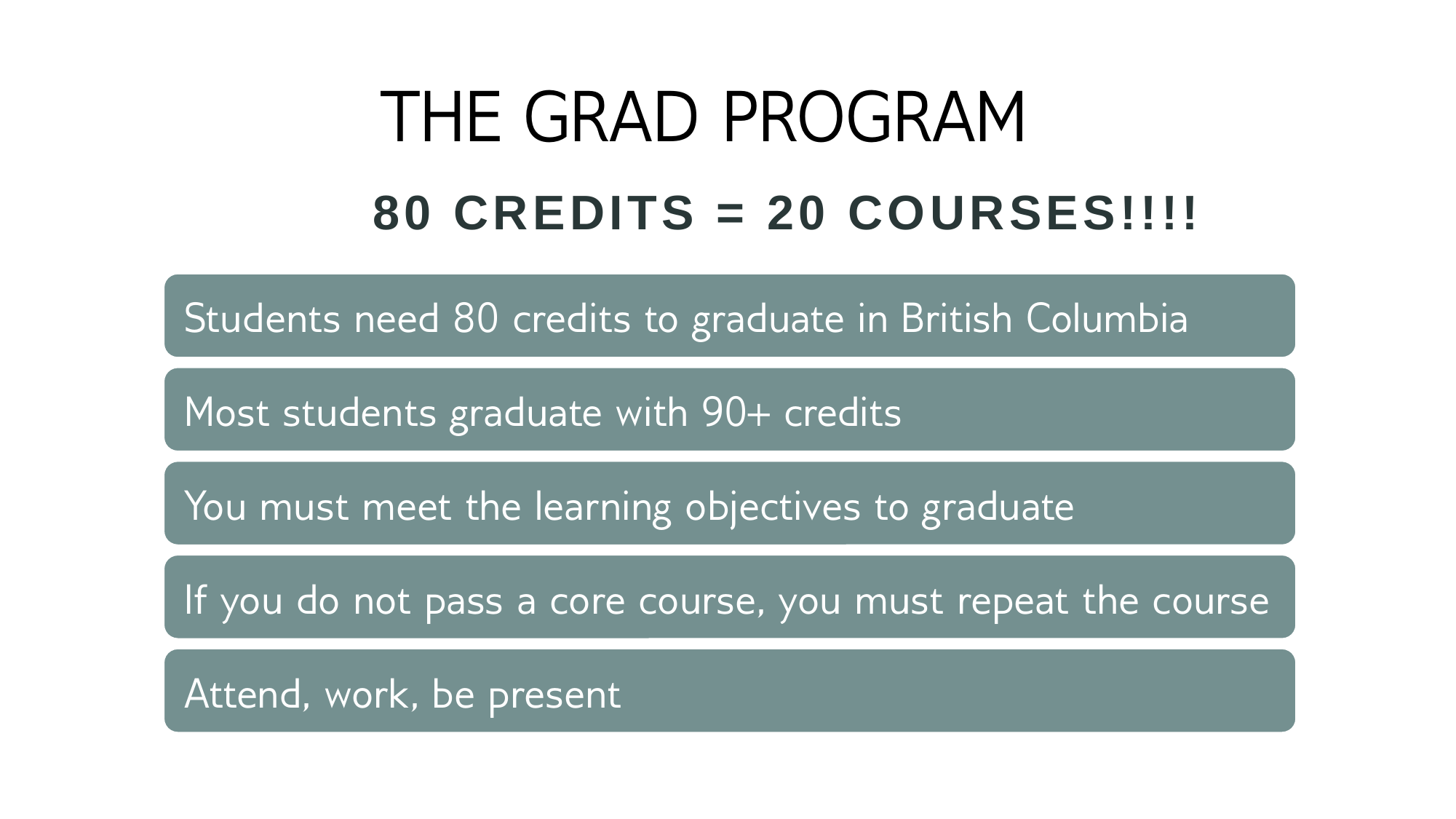

THE GRAD PROGRAM
# 80 credits = 20 courses!!!!
Students need 80 credits to graduate in British Columbia
Most students graduate with 90+ credits
You must meet the learning objectives to graduate
If you do not pass a core course, you must repeat the course
Attend, work, be present